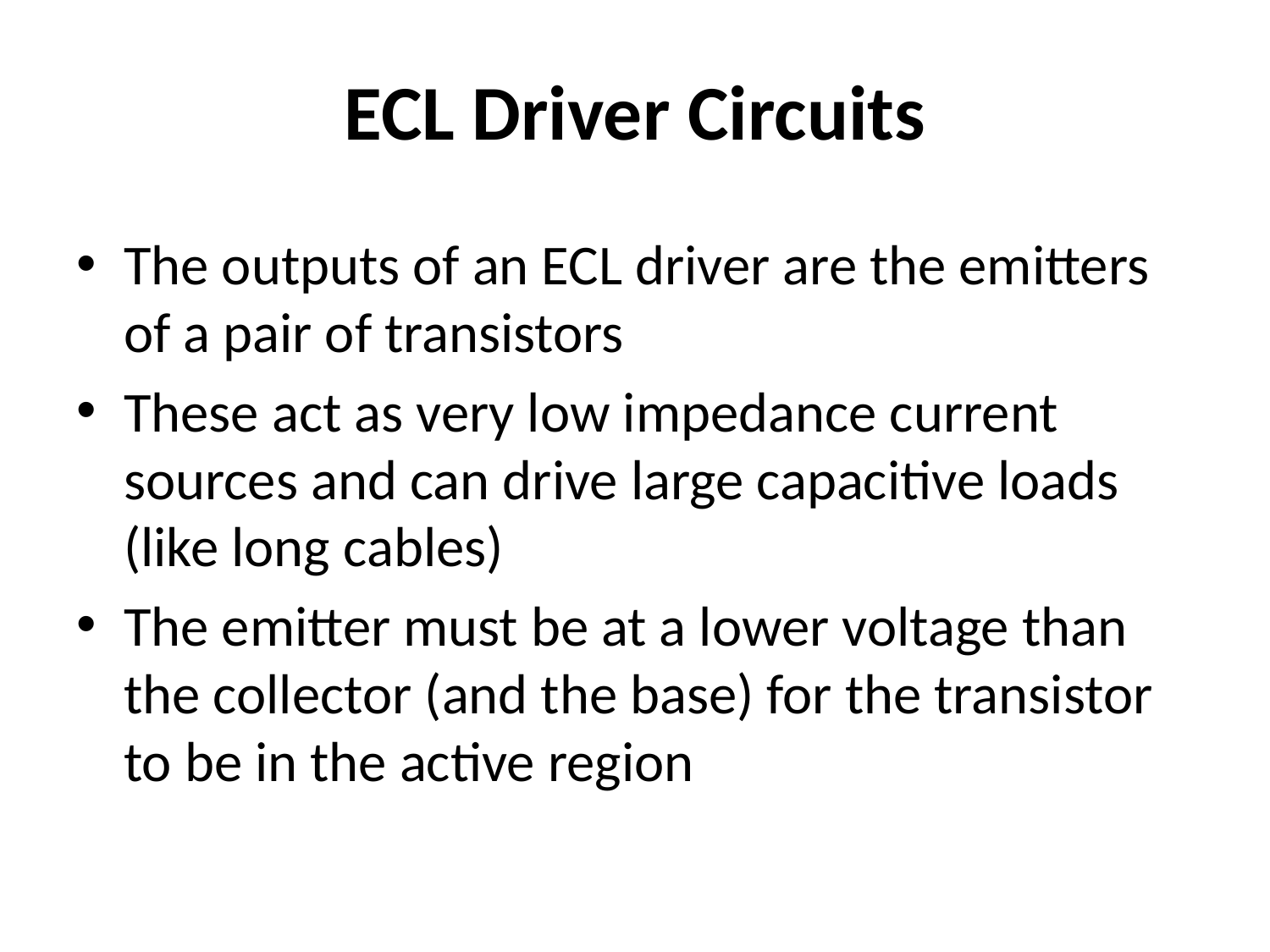

# ECL Driver Circuits
The outputs of an ECL driver are the emitters of a pair of transistors
These act as very low impedance current sources and can drive large capacitive loads (like long cables)
The emitter must be at a lower voltage than the collector (and the base) for the transistor to be in the active region